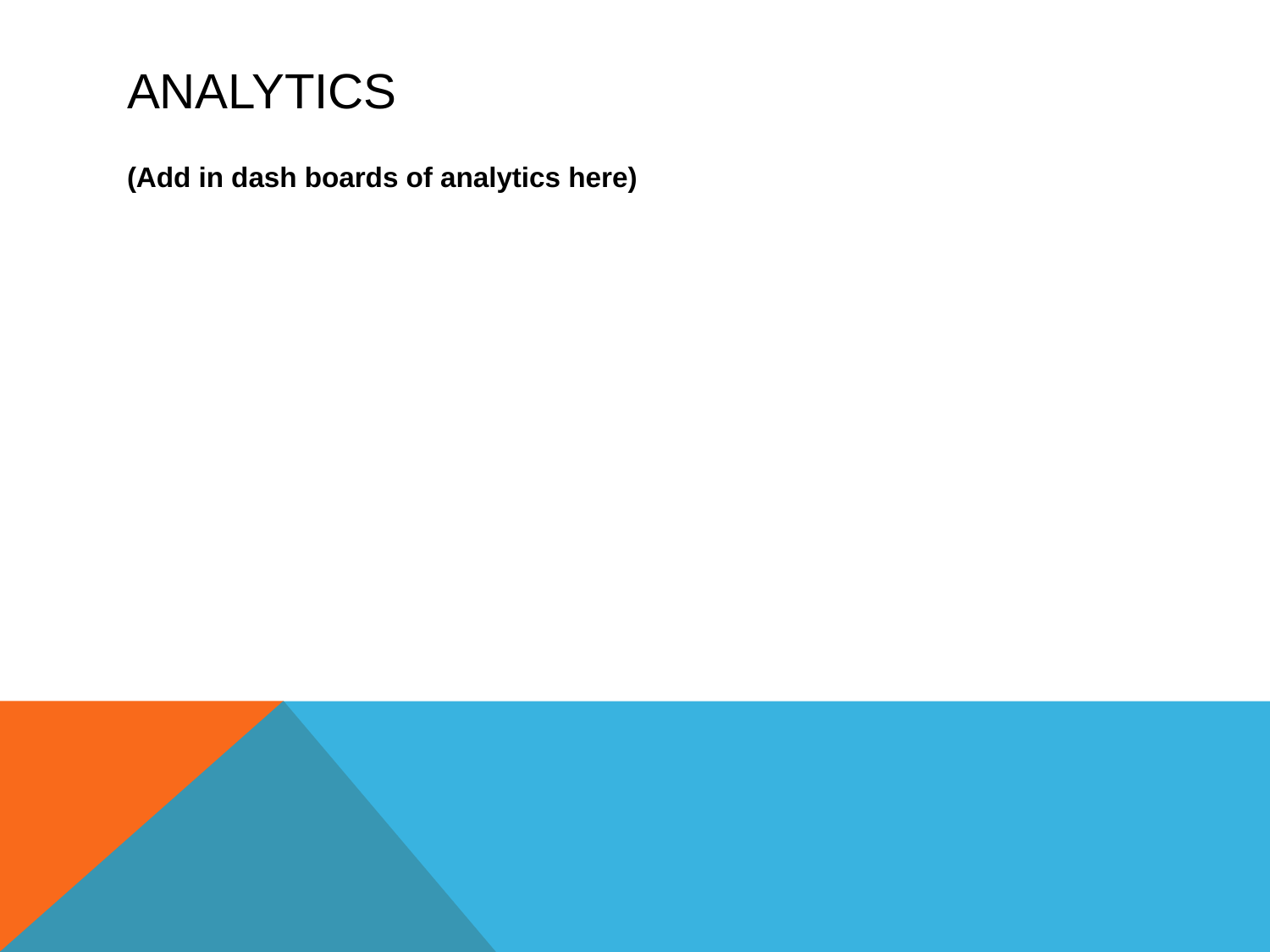

# Analytics
(Add in dash boards of analytics here)